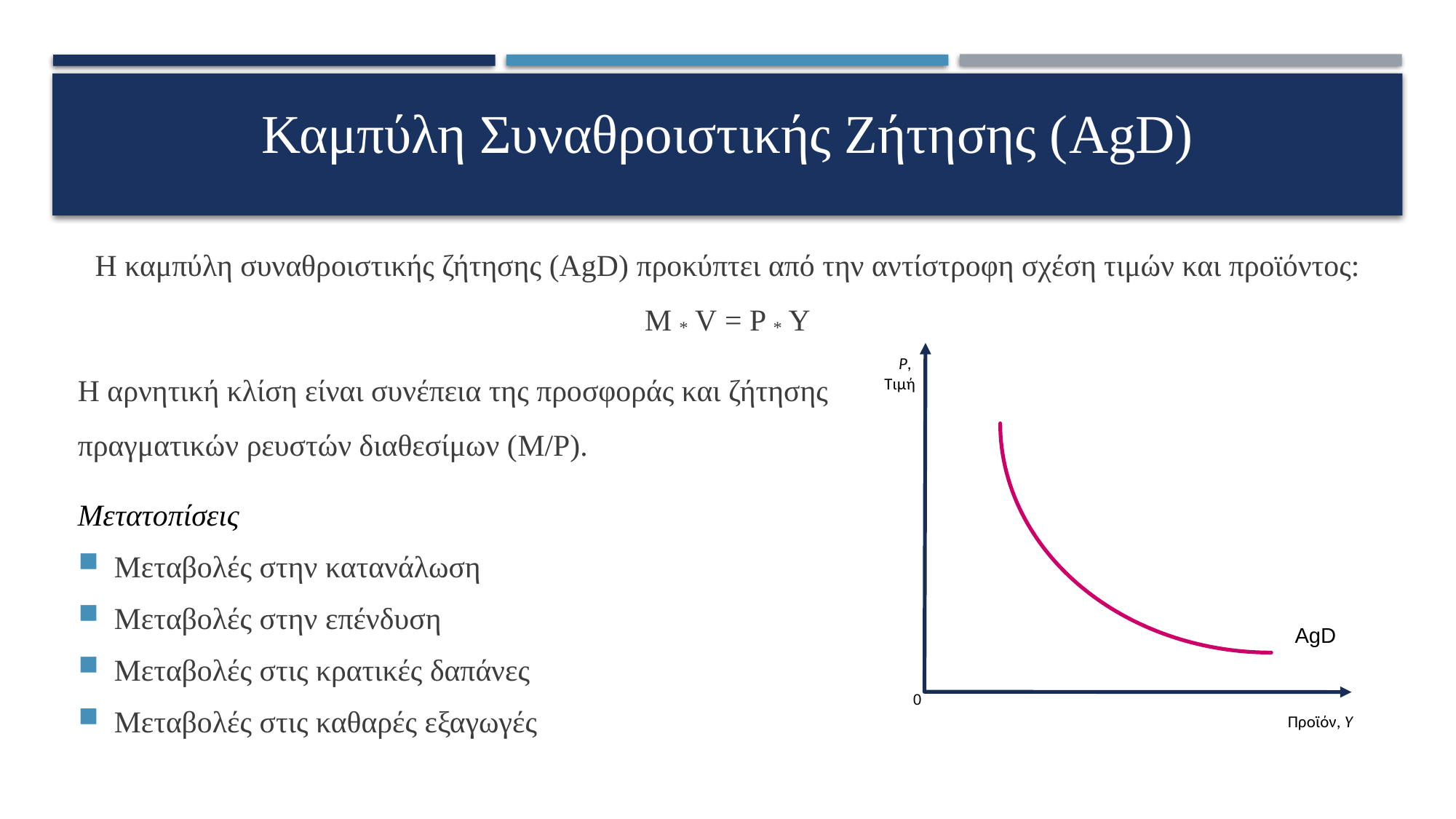

# Καμπύλη Συναθροιστικής Ζήτησης (AgD)

P,
Τιμή
AgD
Προϊόν, Y
Η καμπύλη συναθροιστικής ζήτησης (AgD) προκύπτει από την αντίστροφη σχέση τιμών και προϊόντος: M * V = P * Y

Η αρνητική κλίση είναι συνέπεια της προσφοράς και ζήτησης πραγματικών ρευστών διαθεσίμων (M/P).
Μετατοπίσεις
Μεταβολές στην κατανάλωση
Μεταβολές στην επένδυση
Μεταβολές στις κρατικές δαπάνες
Μεταβολές στις καθαρές εξαγωγές
0